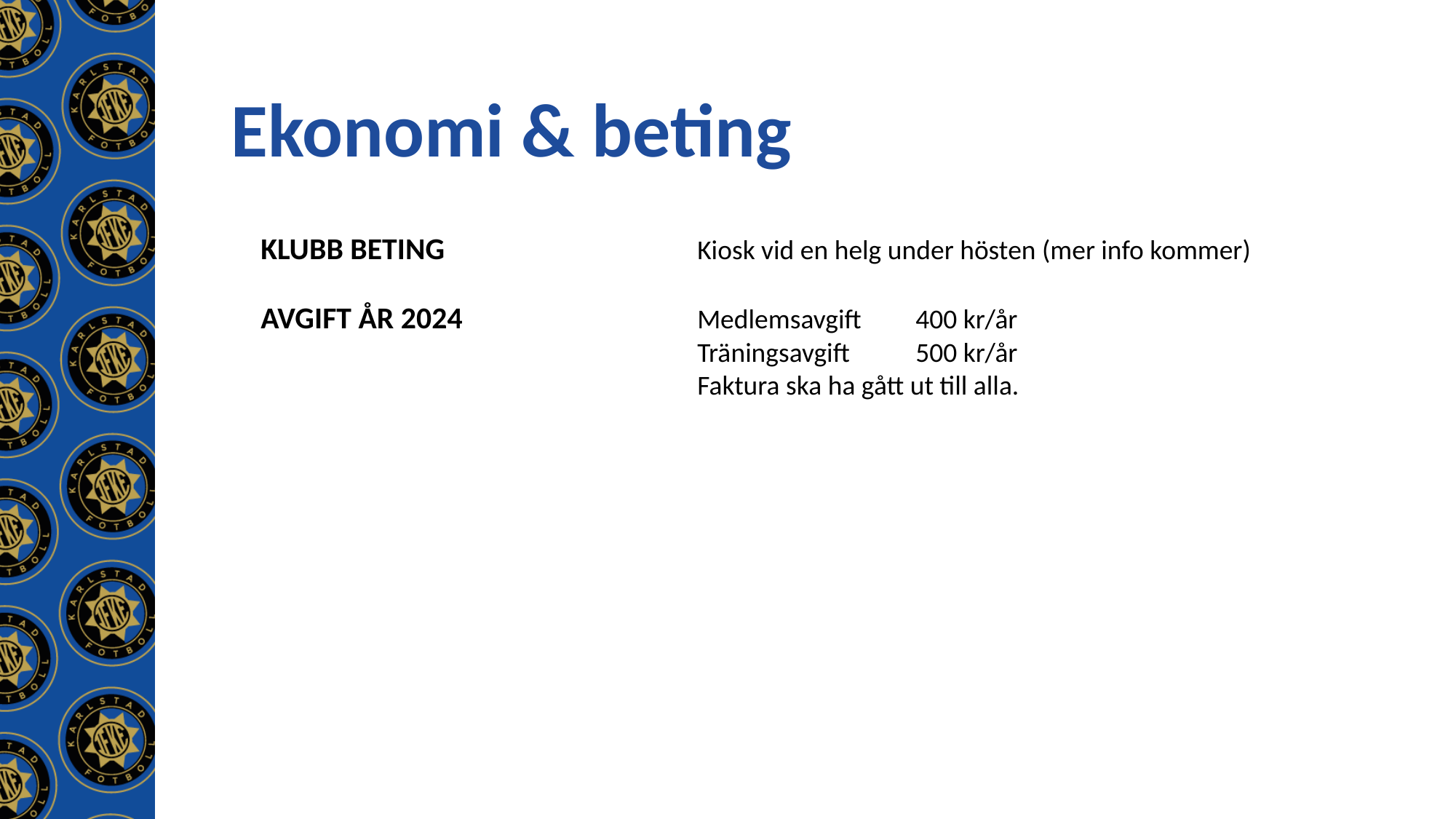

Ekonomi & beting
KLUBB BETING			Kiosk vid en helg under hösten (mer info kommer)
AVGIFT ÅR 2024			Medlemsavgift 	400 kr/år
				Träningsavgift 	500 kr/år
				Faktura ska ha gått ut till alla.